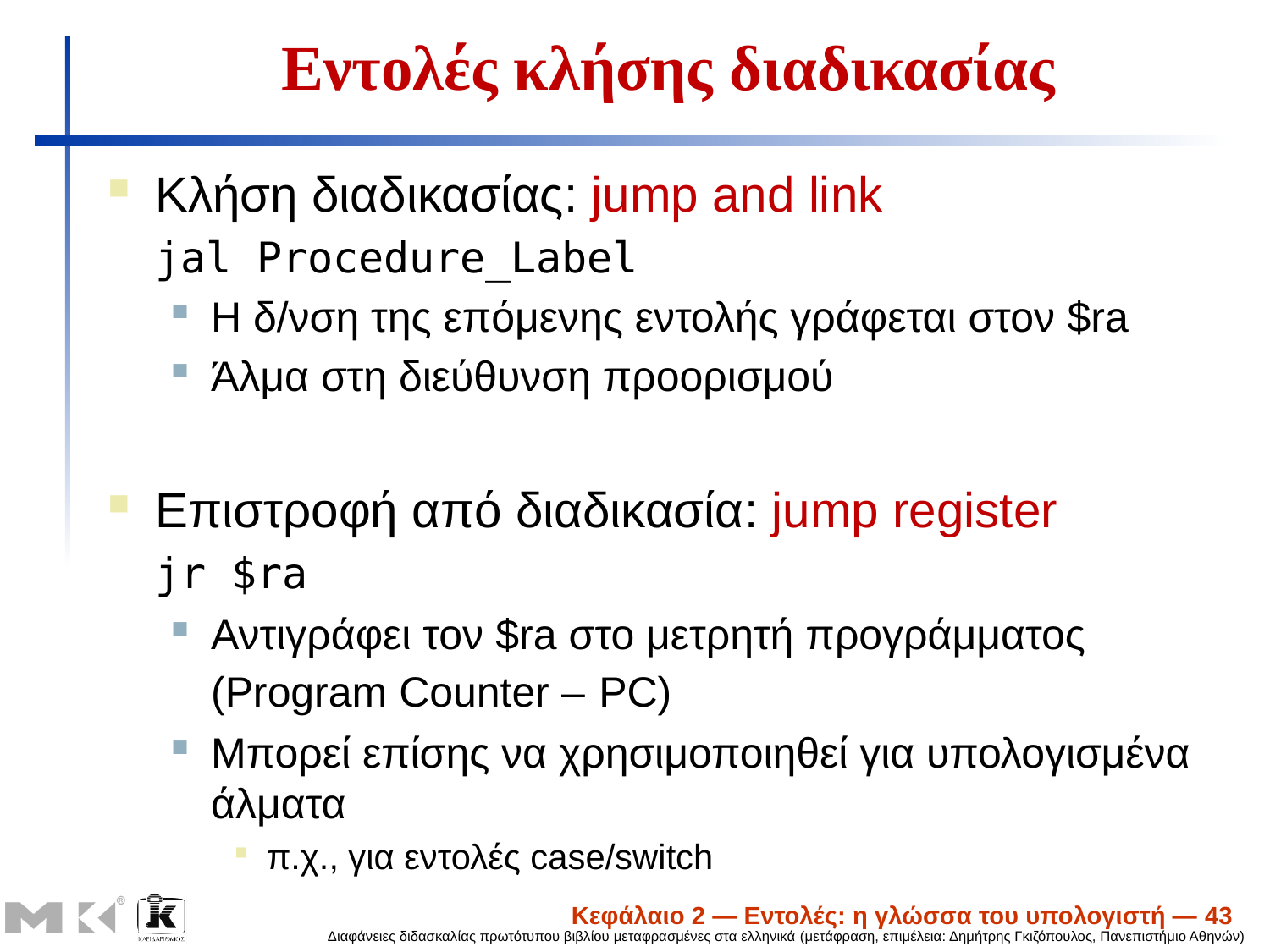

# Εντολές κλήσης διαδικασίας
Κλήση διαδικασίας: jump and link
	jal Procedure_Label
Η δ/νση της επόμενης εντολής γράφεται στον $ra
Άλμα στη διεύθυνση προορισμού

Επιστροφή από διαδικασία: jump register
	jr $ra
Αντιγράφει τον $ra στο μετρητή προγράμματος (Program Counter – PC)
Μπορεί επίσης να χρησιμοποιηθεί για υπολογισμένα άλματα
π.χ., για εντολές case/switch
Κεφάλαιο 2 — Εντολές: η γλώσσα του υπολογιστή — 43